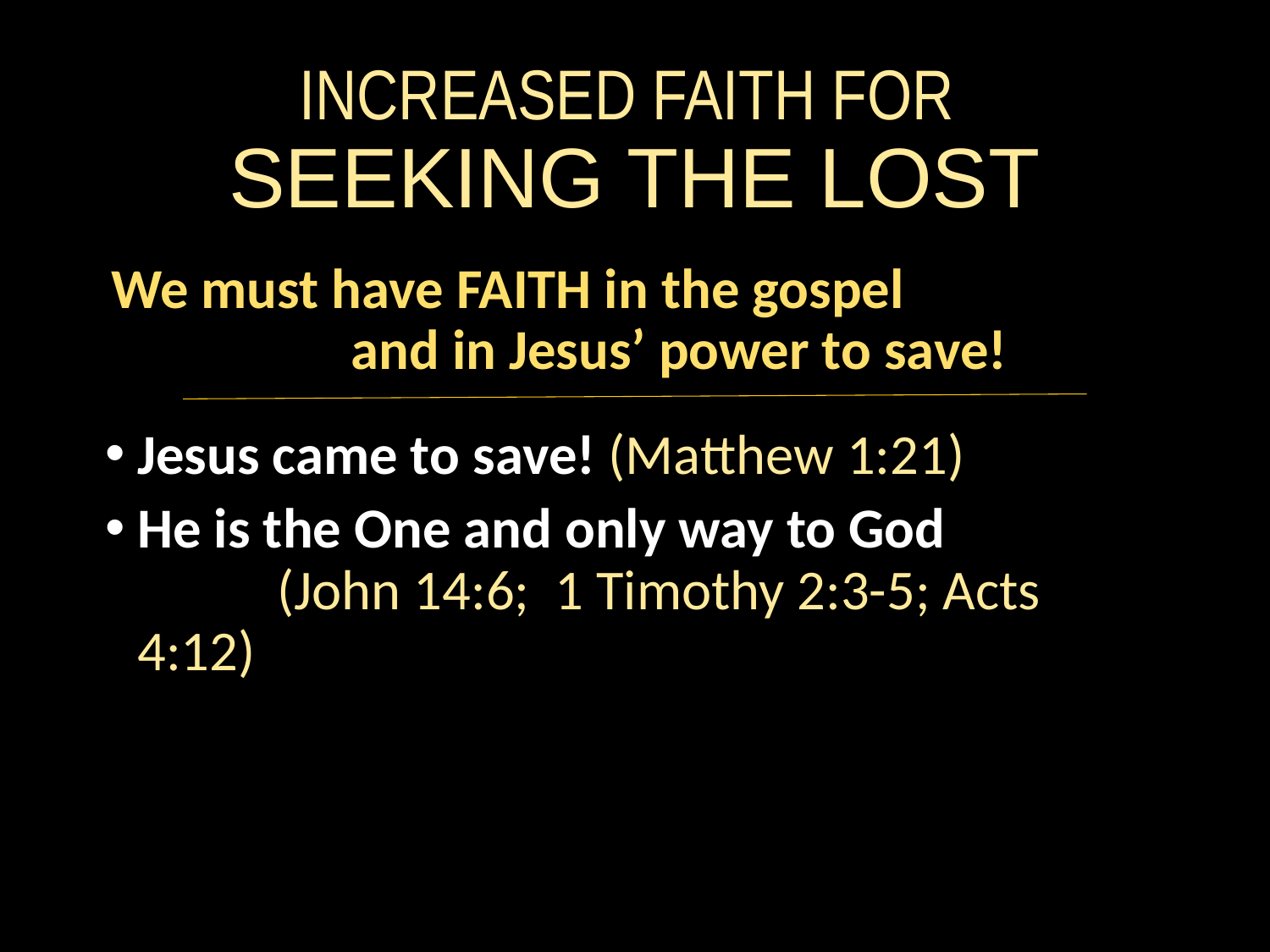

# INCREASED FAITH FOR SEEKING THE LOST
We must have FAITH in the gospel                            and in Jesus’ power to save!

Jesus came to save! (Matthew 1:21)
He is the One and only way to God                             (John 14:6;  1 Timothy 2:3-5; Acts 4:12)